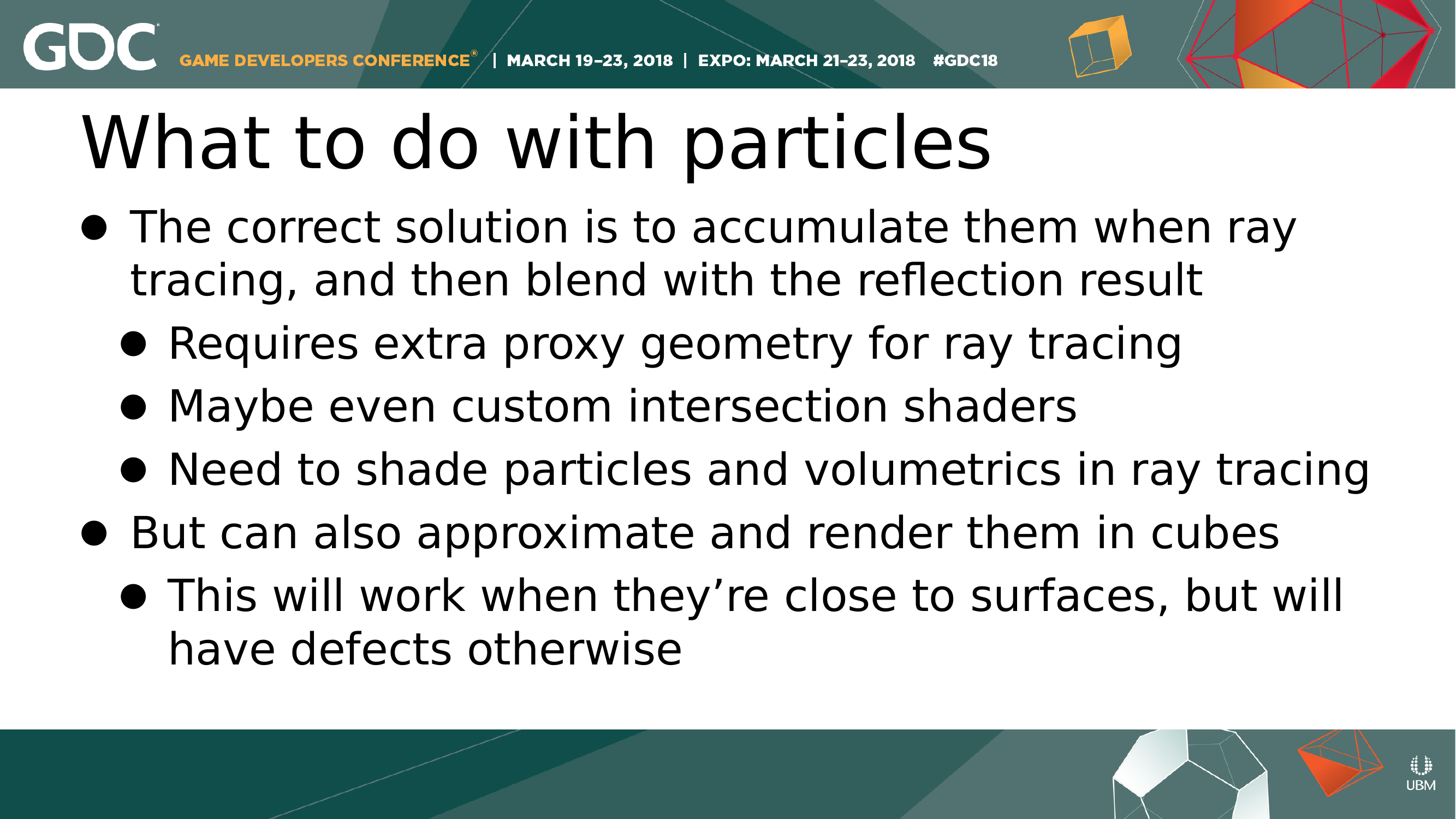

# What to do with particles
The correct solution is to accumulate them when ray tracing, and then blend with the reflection result
Requires extra proxy geometry for ray tracing
Maybe even custom intersection shaders
Need to shade particles and volumetrics in ray tracing
But can also approximate and render them in cubes
This will work when they’re close to surfaces, but will have defects otherwise